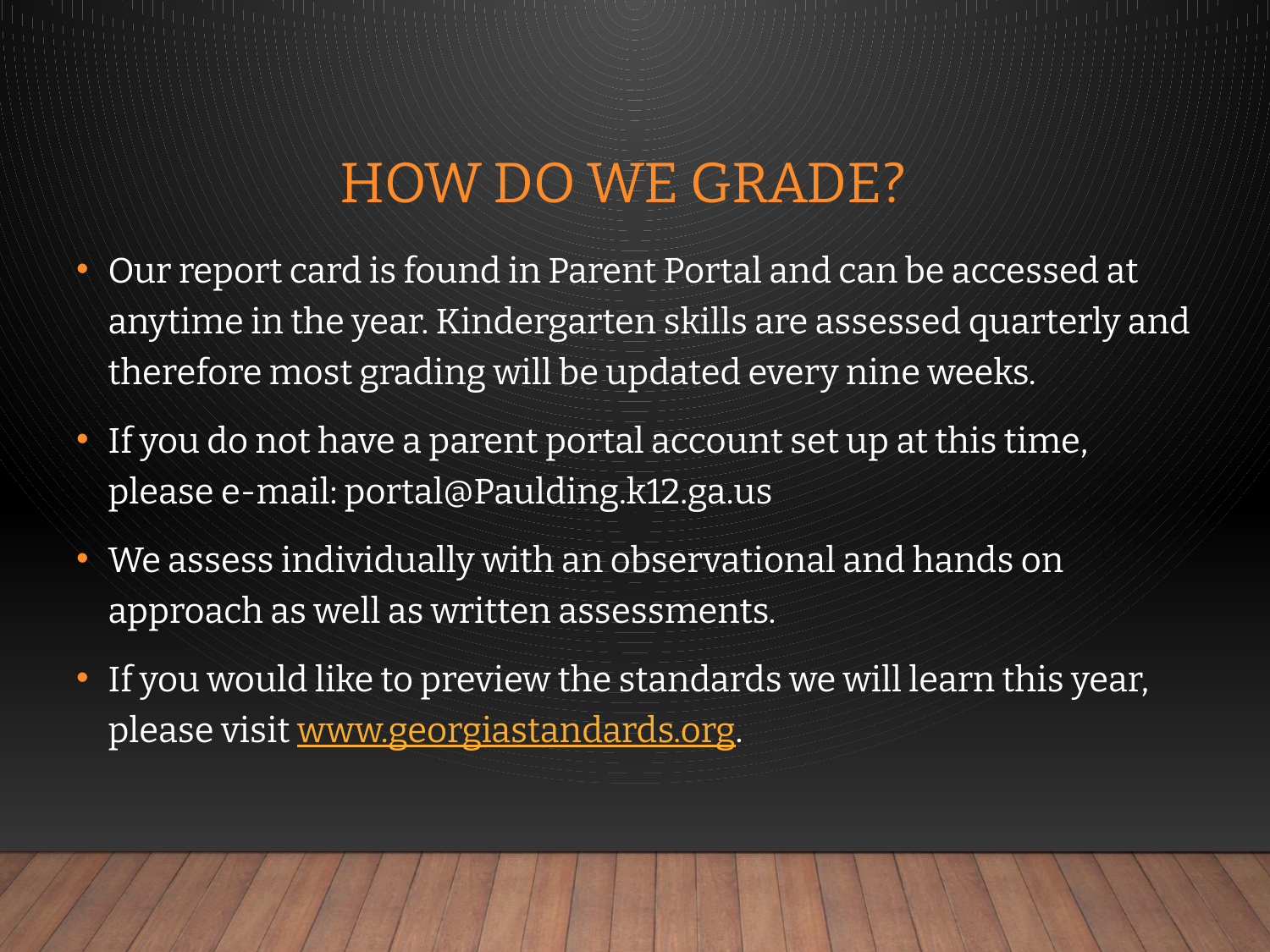

# How do we grade?
Our report card is found in Parent Portal and can be accessed at anytime in the year. Kindergarten skills are assessed quarterly and therefore most grading will be updated every nine weeks.
If you do not have a parent portal account set up at this time, please e-mail: portal@Paulding.k12.ga.us
We assess individually with an observational and hands on approach as well as written assessments.
If you would like to preview the standards we will learn this year, please visit www.georgiastandards.org.